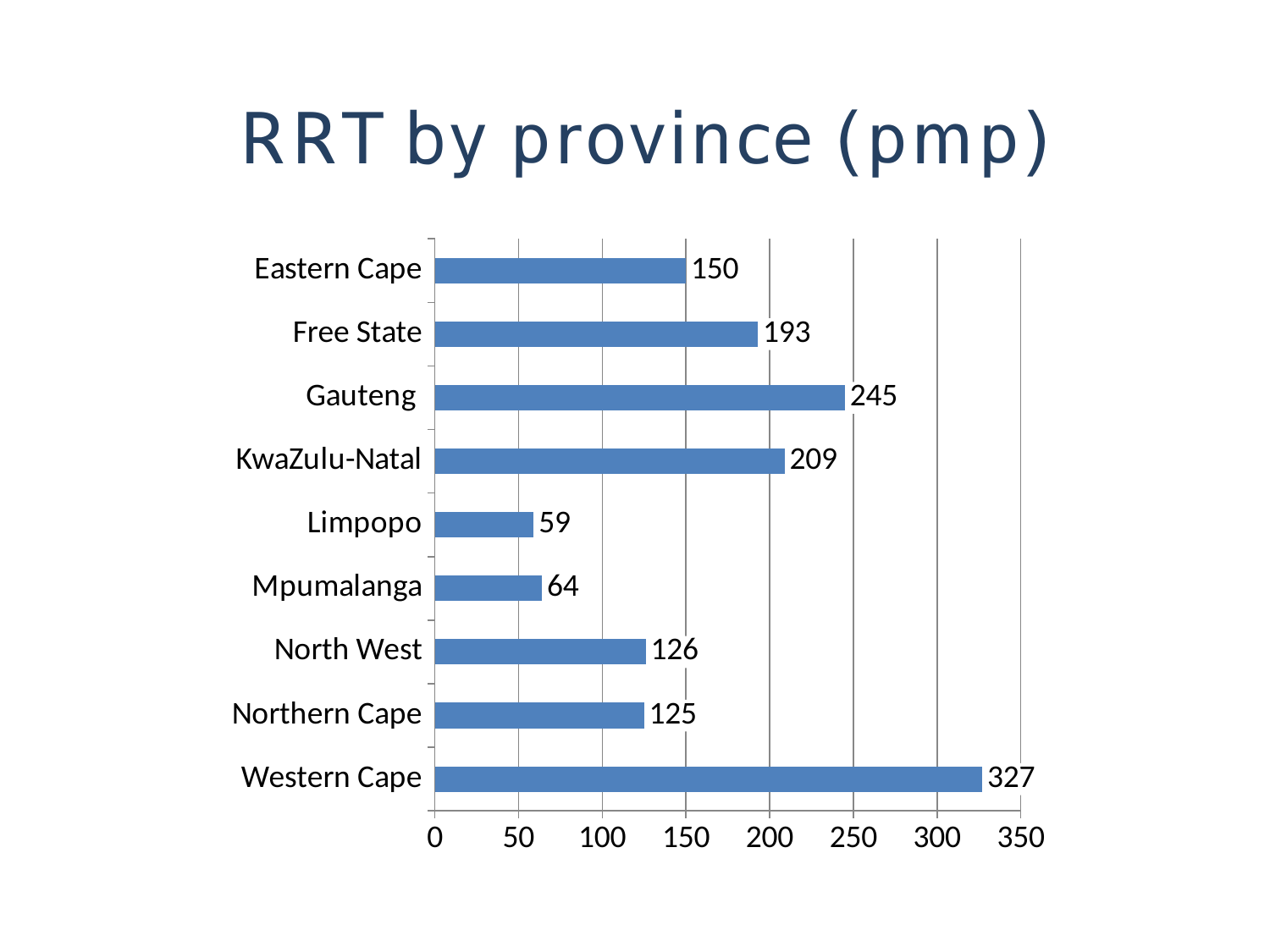

# RRT by province (pmp)

### Chart

| Category | pmp |
|---|---|
| Western Cape | 327.0 |
| Northern Cape | 125.0 |
| North West | 126.0 |
| Mpumalanga | 64.0 |
| Limpopo | 59.0 |
| KwaZulu-Natal | 209.0 |
| Gauteng  | 245.0 |
| Free State | 193.0 |
| Eastern Cape | 150.0 |